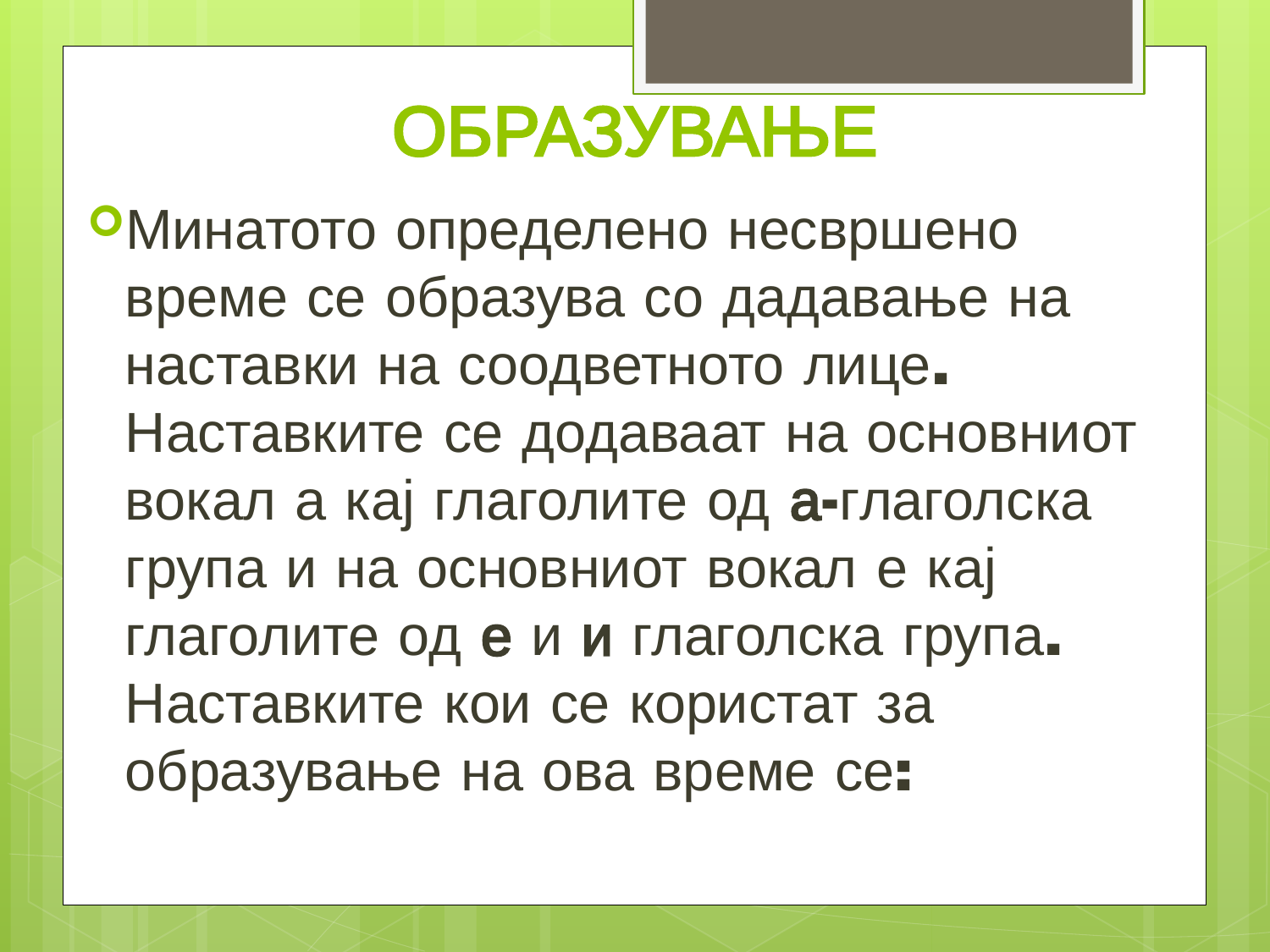

# ОБРАЗУВАЊЕ
Минатото определено несвршено време се образува со дадавање на наставки на соодветното лице. Наставките се додаваат на основниот вокал а кај глаголите од а-глаголска група и на основниот вокал е кај глаголите од е и и глаголска група. Наставките кои се користат за образување на ова време се: